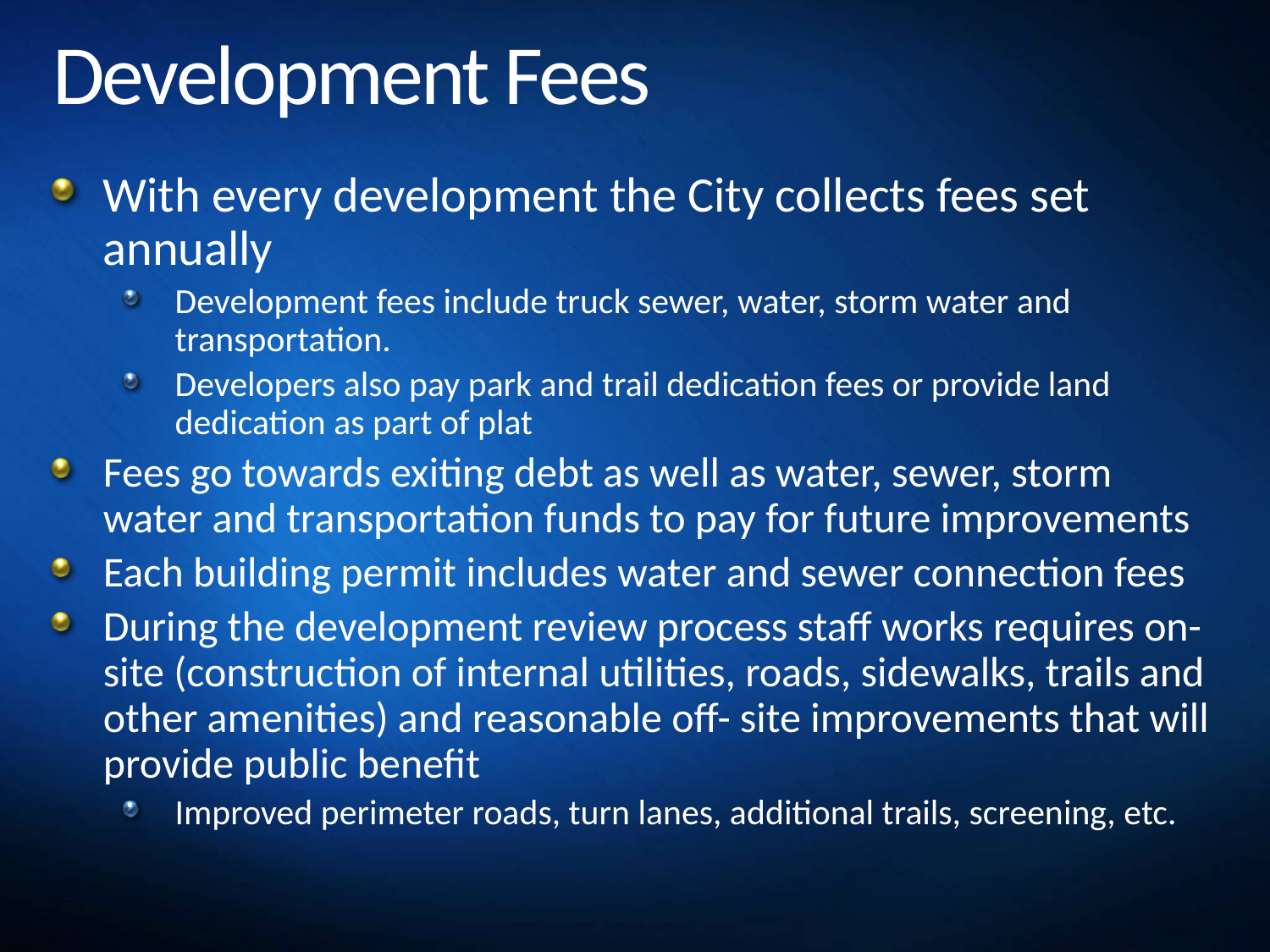

# Development Fees
With every development the City collects fees set annually
Development fees include truck sewer, water, storm water and transportation.
Developers also pay park and trail dedication fees or provide land dedication as part of plat
Fees go towards exiting debt as well as water, sewer, storm water and transportation funds to pay for future improvements
Each building permit includes water and sewer connection fees
During the development review process staff works requires on-site (construction of internal utilities, roads, sidewalks, trails and other amenities) and reasonable off- site improvements that will provide public benefit
Improved perimeter roads, turn lanes, additional trails, screening, etc.